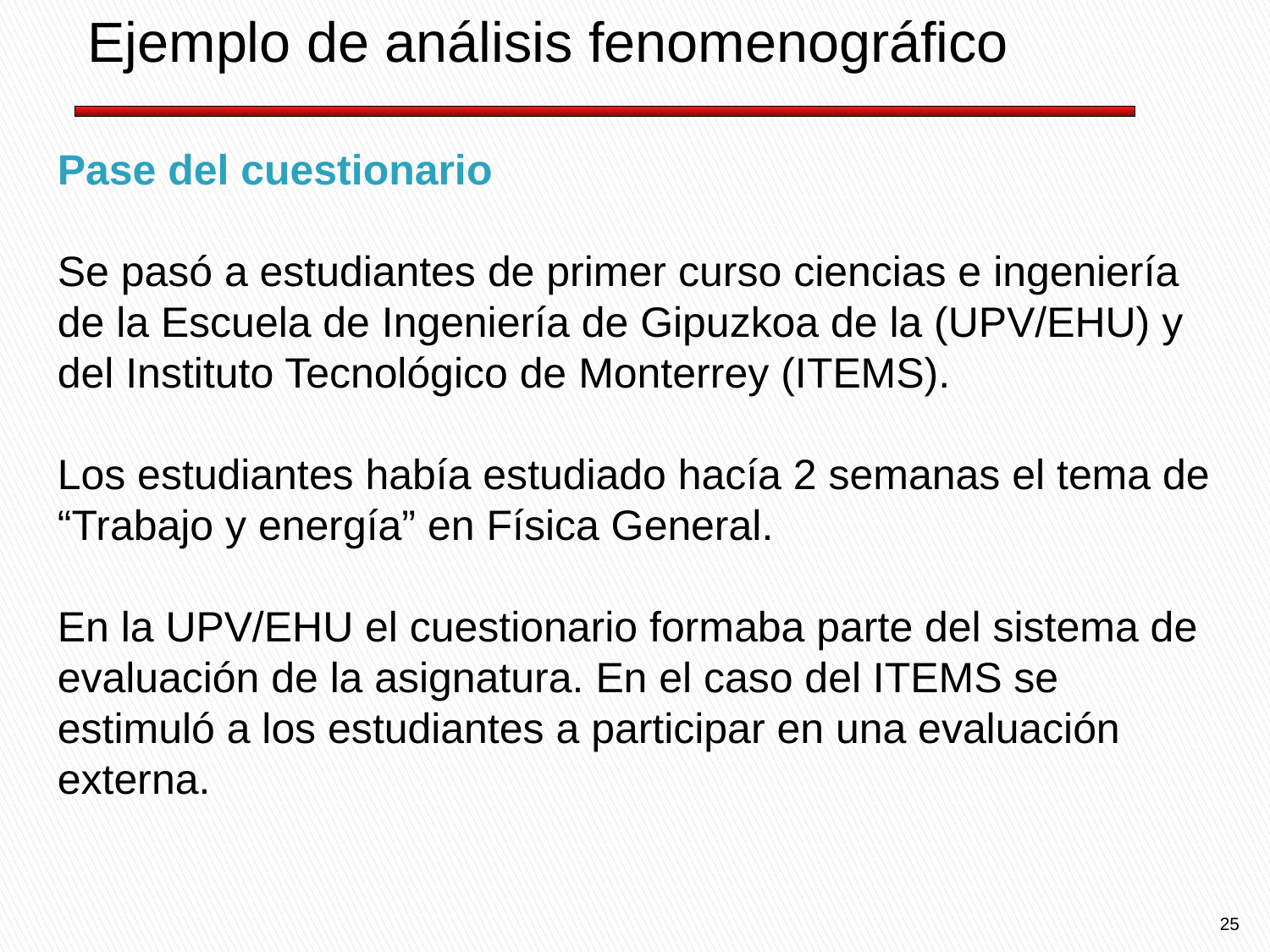

Ejemplo de análisis fenomenográfico

Pase del cuestionario

Se pasó a estudiantes de primer curso ciencias e ingeniería de la Escuela de Ingeniería de Gipuzkoa de la (UPV/EHU) y del Instituto Tecnológico de Monterrey (ITEMS).

Los estudiantes había estudiado hacía 2 semanas el tema de “Trabajo y energía” en Física General.

En la UPV/EHU el cuestionario formaba parte del sistema de evaluación de la asignatura. En el caso del ITEMS se estimuló a los estudiantes a participar en una evaluación externa.

25